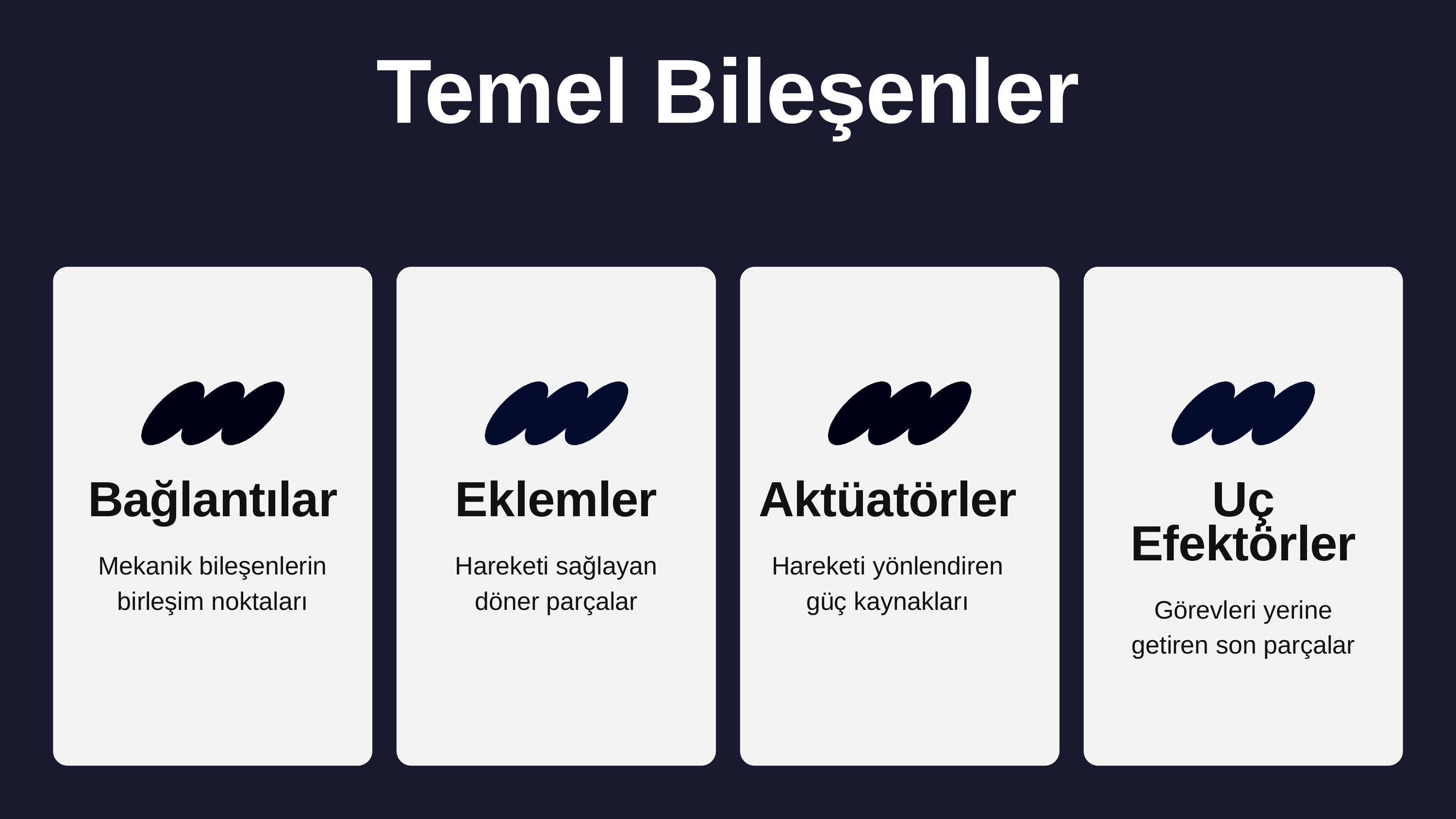

Temel Bileşenler

Bağlantılar
Mekanik bileşenlerin birleşim noktaları
Eklemler
Hareketi sağlayan döner parçalar
Uç Efektörler
Görevleri yerine getiren son parçalar
Aktüatörler
Hareketi yönlendiren güç kaynakları